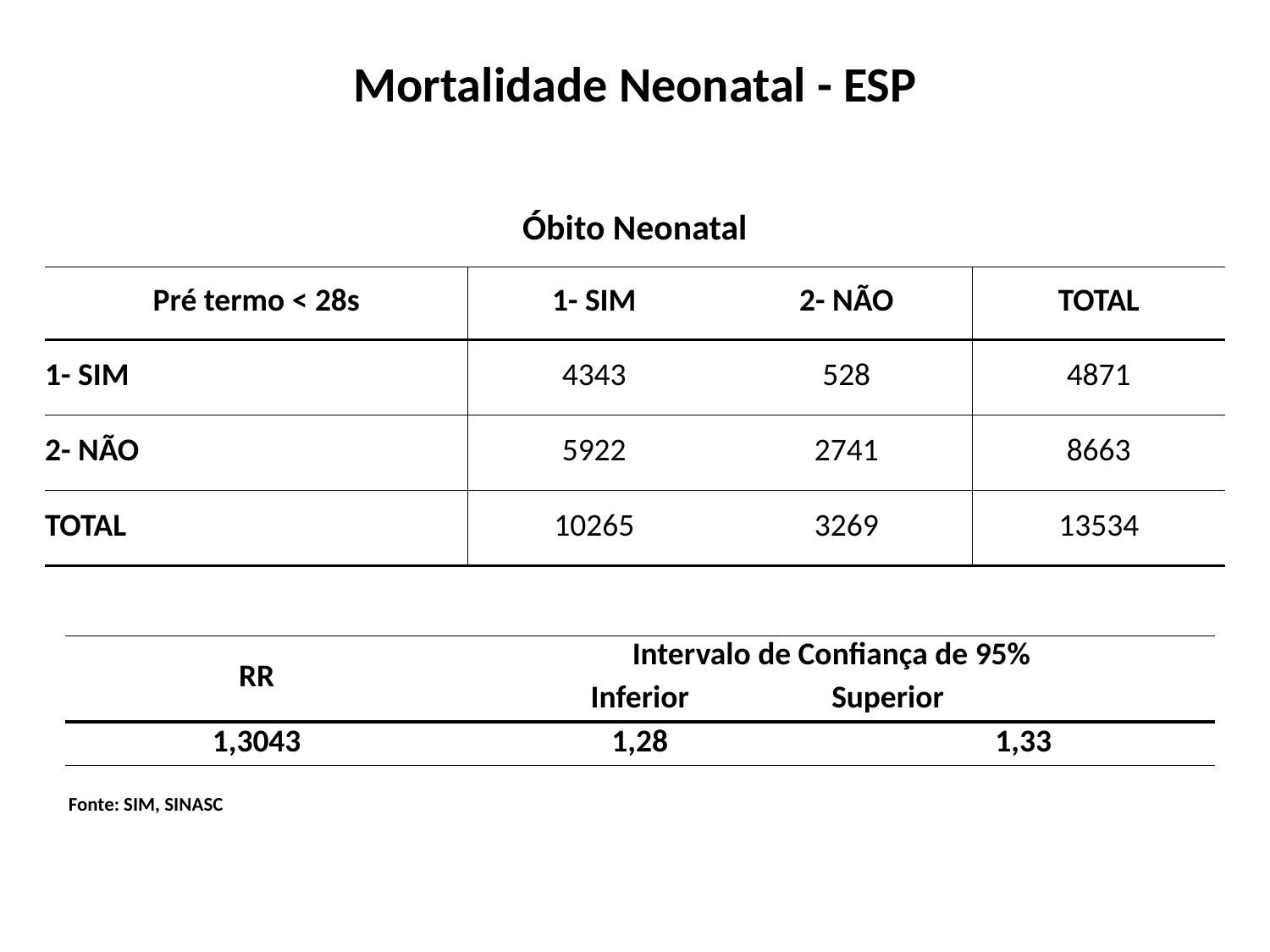

# Mortalidade Neonatal - ESP
| Óbito Neonatal |  |  |  |
| --- | --- | --- | --- |
| Pré termo < 28s | 1- SIM | 2- NÃO | TOTAL |
| 1- SIM | 4343 | 528 | 4871 |
| 2- NÃO | 5922 | 2741 | 8663 |
| TOTAL | 10265 | 3269 | 13534 |
| RR | Intervalo de Confiança de 95% |  |
| --- | --- | --- |
|  | Inferior | Superior |
| 1,3043 | 1,28 | 1,33 |
Fonte: SIM, SINASC